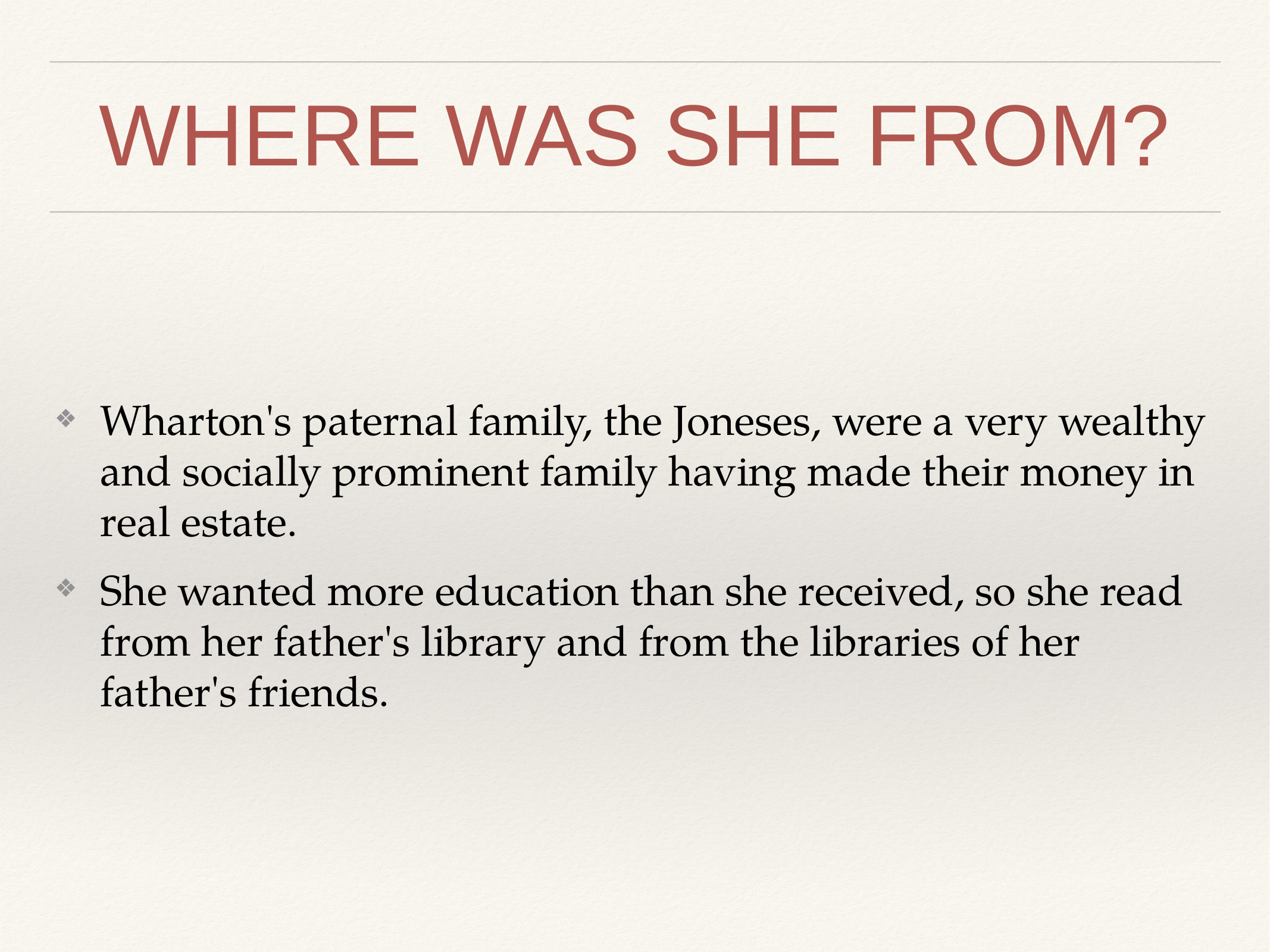

# WHERE WAS SHE FROM?
Wharton's paternal family, the Joneses, were a very wealthy and socially prominent family having made their money in real estate.
She wanted more education than she received, so she read from her father's library and from the libraries of her father's friends.